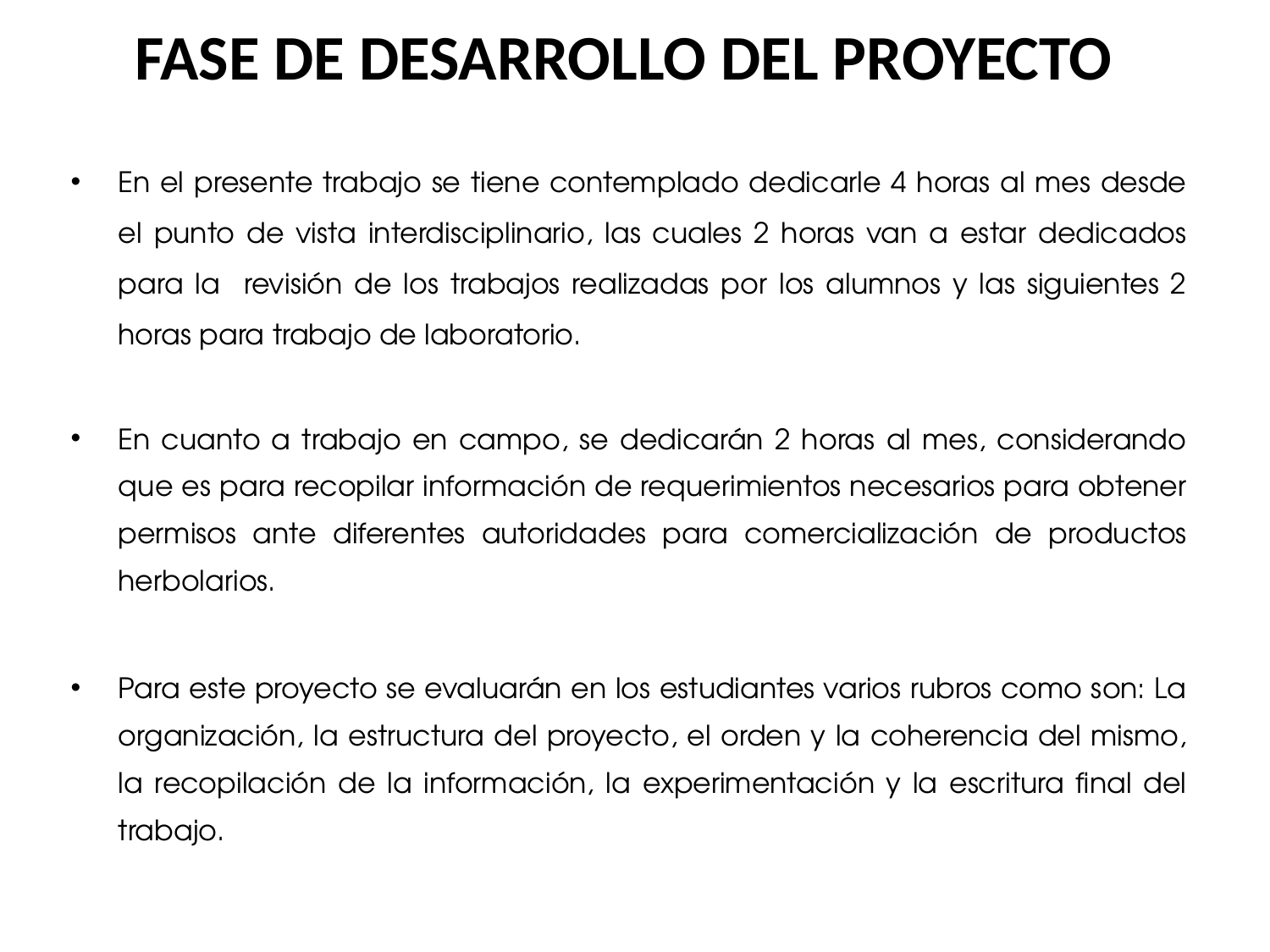

# FASE DE DESARROLLO DEL PROYECTO
En el presente trabajo se tiene contemplado dedicarle 4 horas al mes desde el punto de vista interdisciplinario, las cuales 2 horas van a estar dedicados para la  revisión de los trabajos realizadas por los alumnos y las siguientes 2 horas para trabajo de laboratorio.

En cuanto a trabajo en campo, se dedicarán 2 horas al mes, considerando que es para recopilar información de requerimientos necesarios para obtener permisos ante diferentes autoridades para comercialización de productos herbolarios.

Para este proyecto se evaluarán en los estudiantes varios rubros como son: La organización, la estructura del proyecto, el orden y la coherencia del mismo, la recopilación de la información, la experimentación y la escritura final del trabajo.